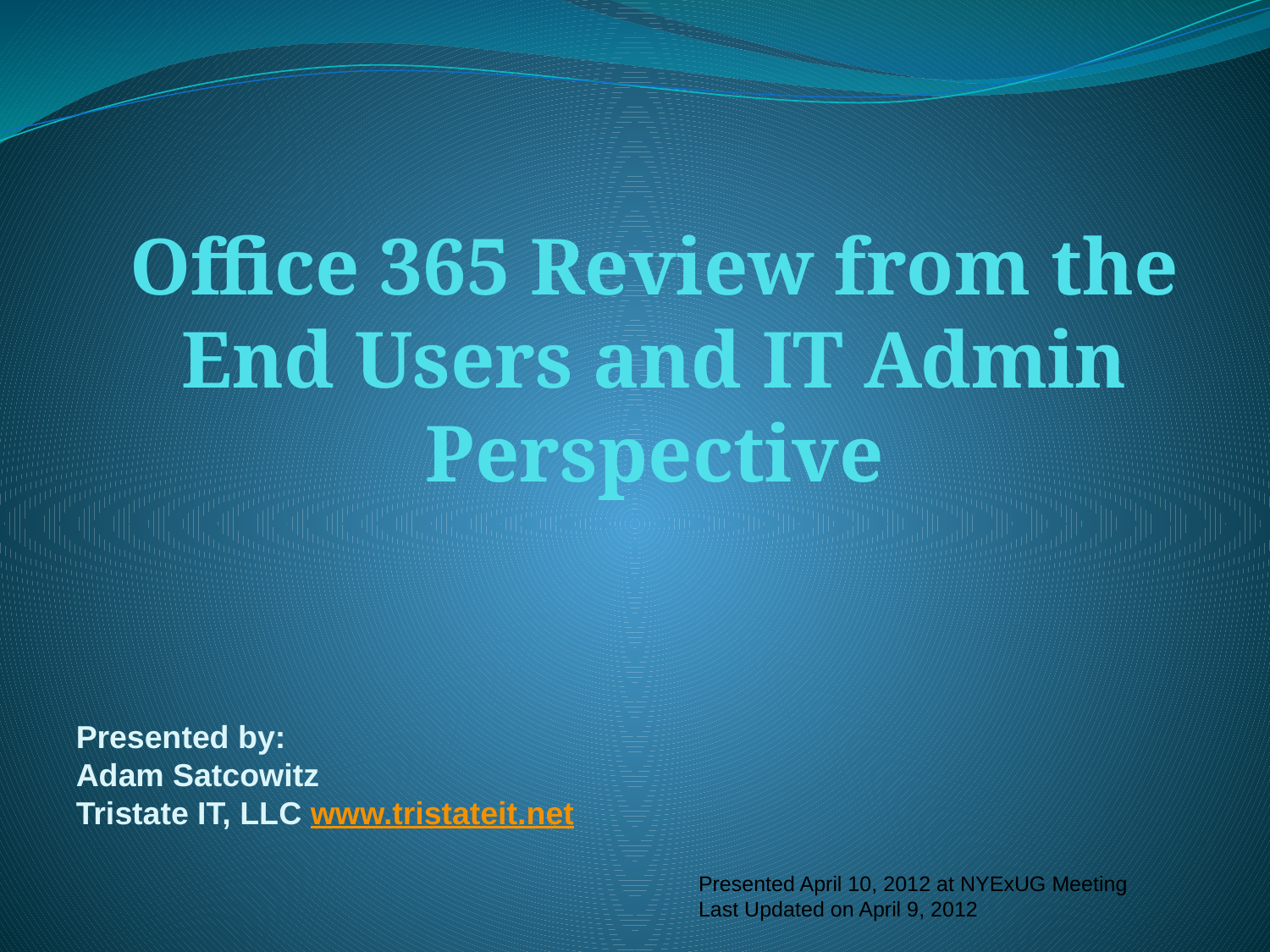

# Office 365 Review from the End Users and IT Admin Perspective
Presented by:
Adam Satcowitz
Tristate IT, LLC www.tristateit.net
Presented April 10, 2012 at NYExUG Meeting
Last Updated on April 9, 2012